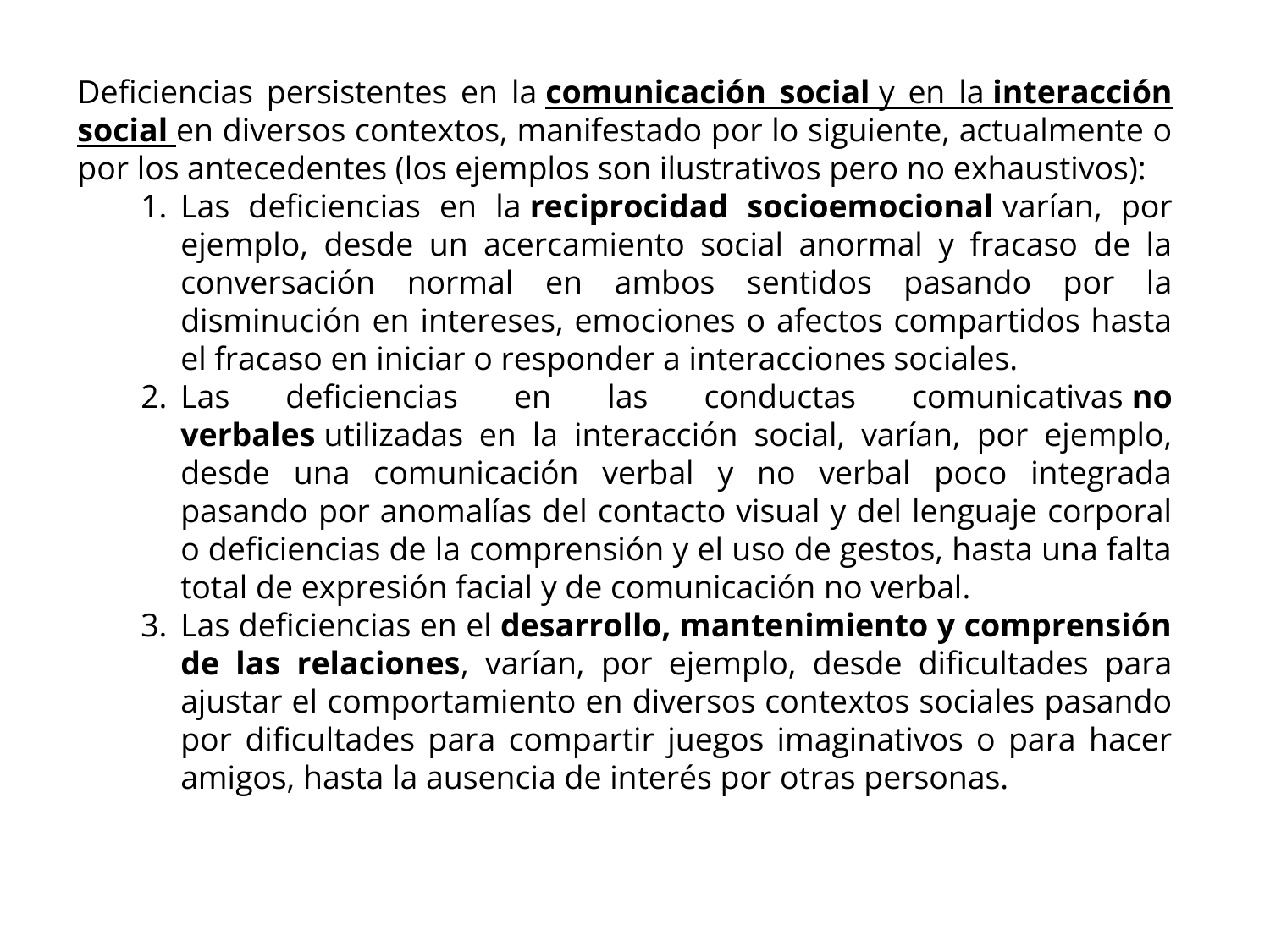

Deficiencias persistentes en la comunicación social y en la interacción social en diversos contextos, manifestado por lo siguiente, actualmente o por los antecedentes (los ejemplos son ilustrativos pero no exhaustivos):
Las deficiencias en la reciprocidad socioemocional varían, por ejemplo, desde un acercamiento social anormal y fracaso de la conversación normal en ambos sentidos pasando por la disminución en intereses, emociones o afectos compartidos hasta el fracaso en iniciar o responder a interacciones sociales.
Las deficiencias en las conductas comunicativas no verbales utilizadas en la interacción social, varían, por ejemplo, desde una comunicación verbal y no verbal poco integrada pasando por anomalías del contacto visual y del lenguaje corporal o deficiencias de la comprensión y el uso de gestos, hasta una falta total de expresión facial y de comunicación no verbal.
Las deficiencias en el desarrollo, mantenimiento y comprensión de las relaciones, varían, por ejemplo, desde dificultades para ajustar el comportamiento en diversos contextos sociales pasando por dificultades para compartir juegos imaginativos o para hacer amigos, hasta la ausencia de interés por otras personas.